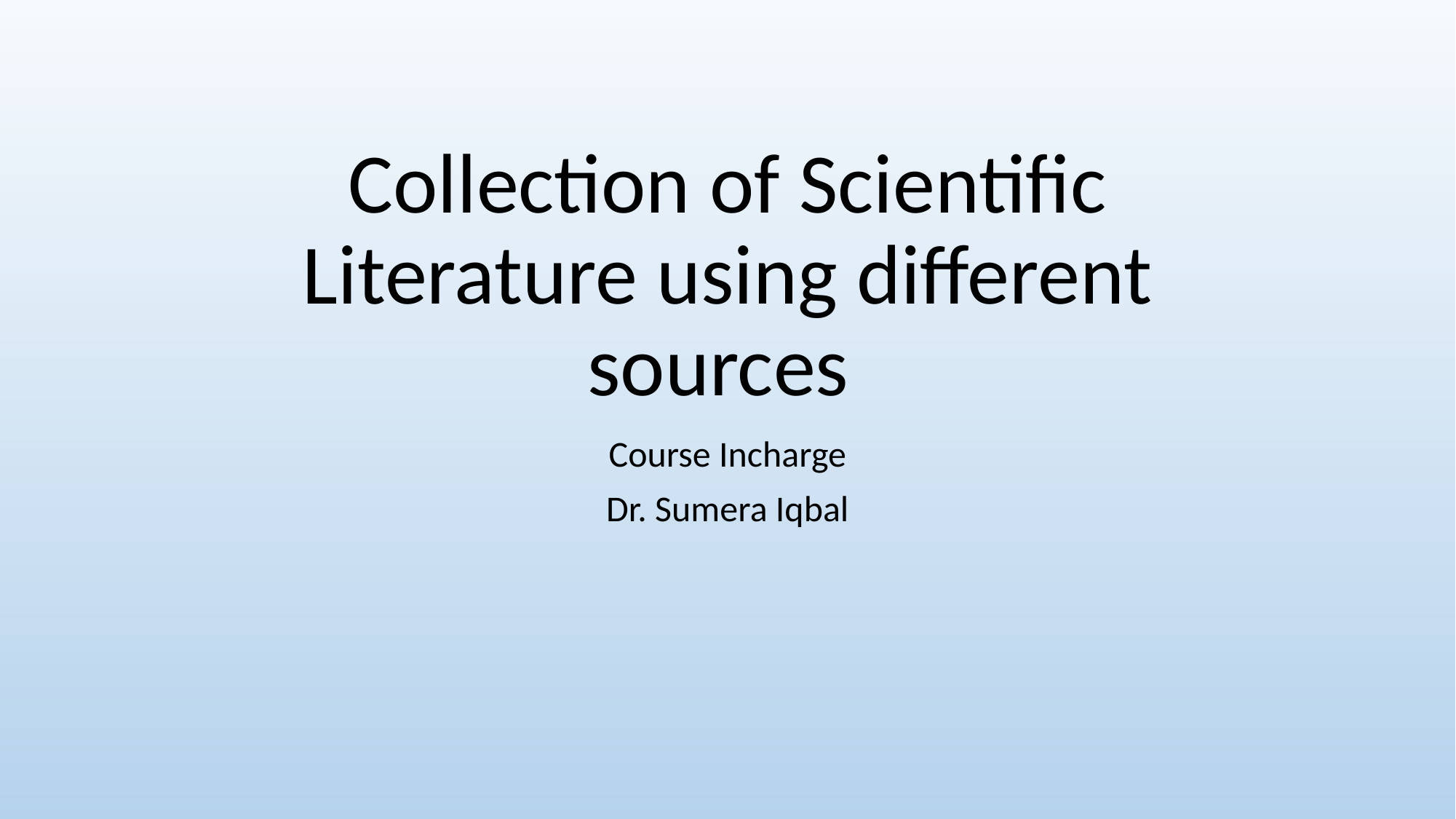

# Collection of Scientific Literature using different sources
Course Incharge
Dr. Sumera Iqbal